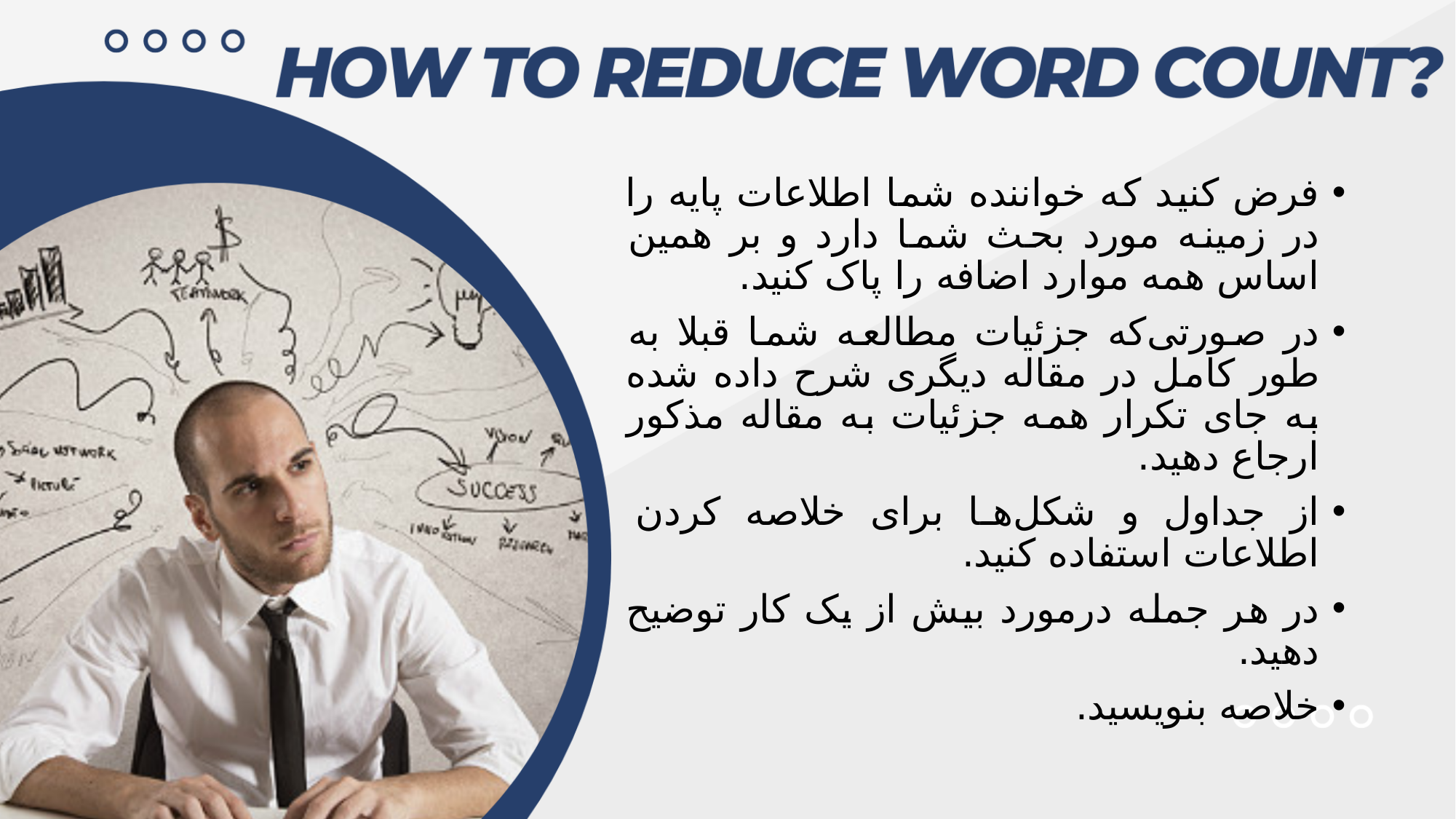

فرض کنید که خواننده شما اطلاعات پایه را در زمینه مورد بحث شما دارد و بر همین اساس همه موارد اضافه را پاک کنید.
در صورتی‌‌که جزئیات مطالعه شما قبلا به طور کامل در مقاله دیگری شرح داده شده به جای تکرار همه جزئیات به مقاله مذکور ارجاع دهید.
از جداول و شکل‌ها برای خلاصه کردن اطلاعات استفاده کنید.
در هر جمله درمورد بیش از یک کار توضیح دهید.
خلاصه بنویسید.